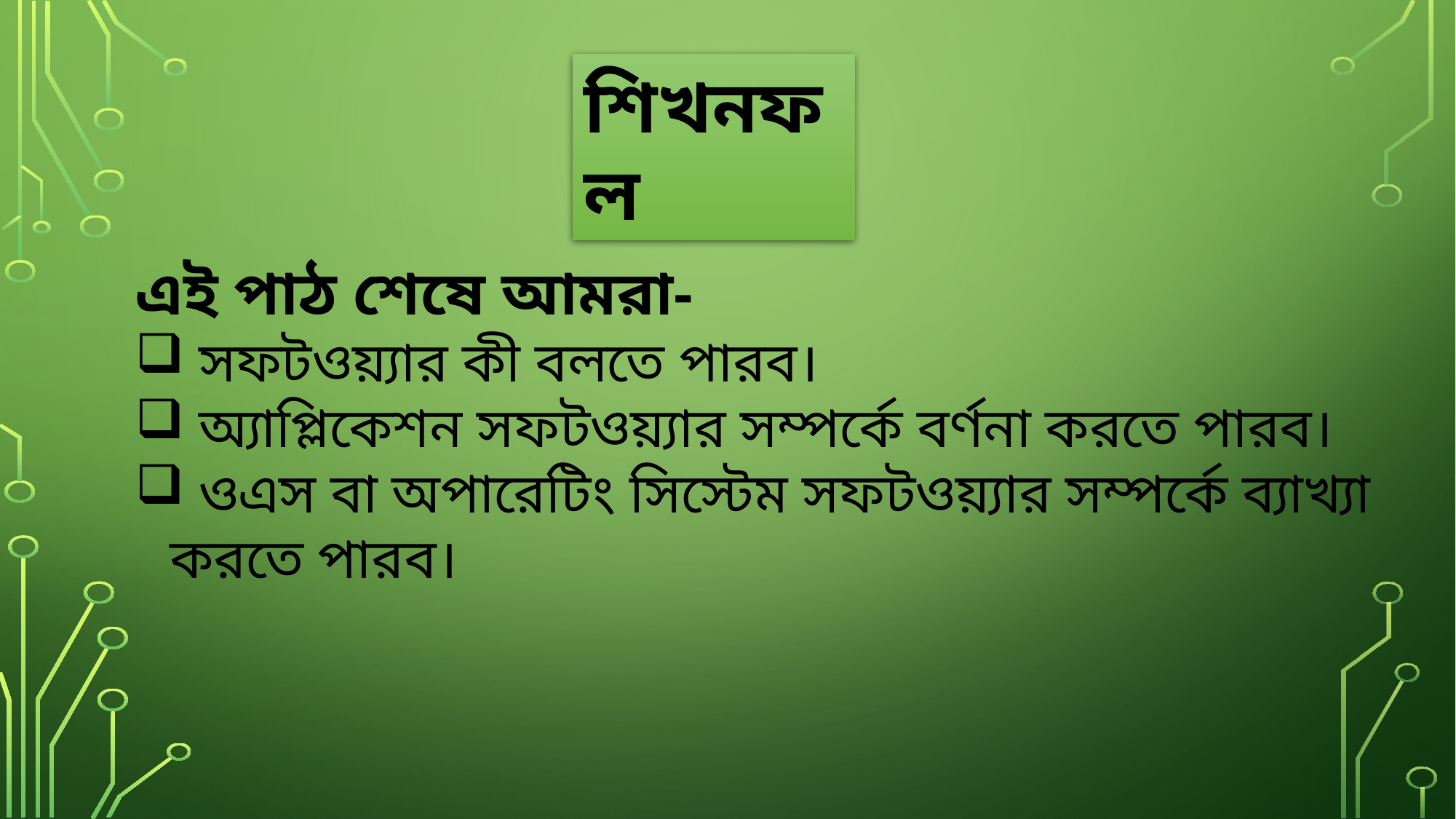

শিখনফল
এই পাঠ শেষে আমরা-
 সফটওয়্যার কী বলতে পারব।
 অ্যাপ্লিকেশন সফটওয়্যার সম্পর্কে বর্ণনা করতে পারব।
 ওএস বা অপারেটিং সিস্টেম সফটওয়্যার সম্পর্কে ব্যাখ্যা করতে পারব।